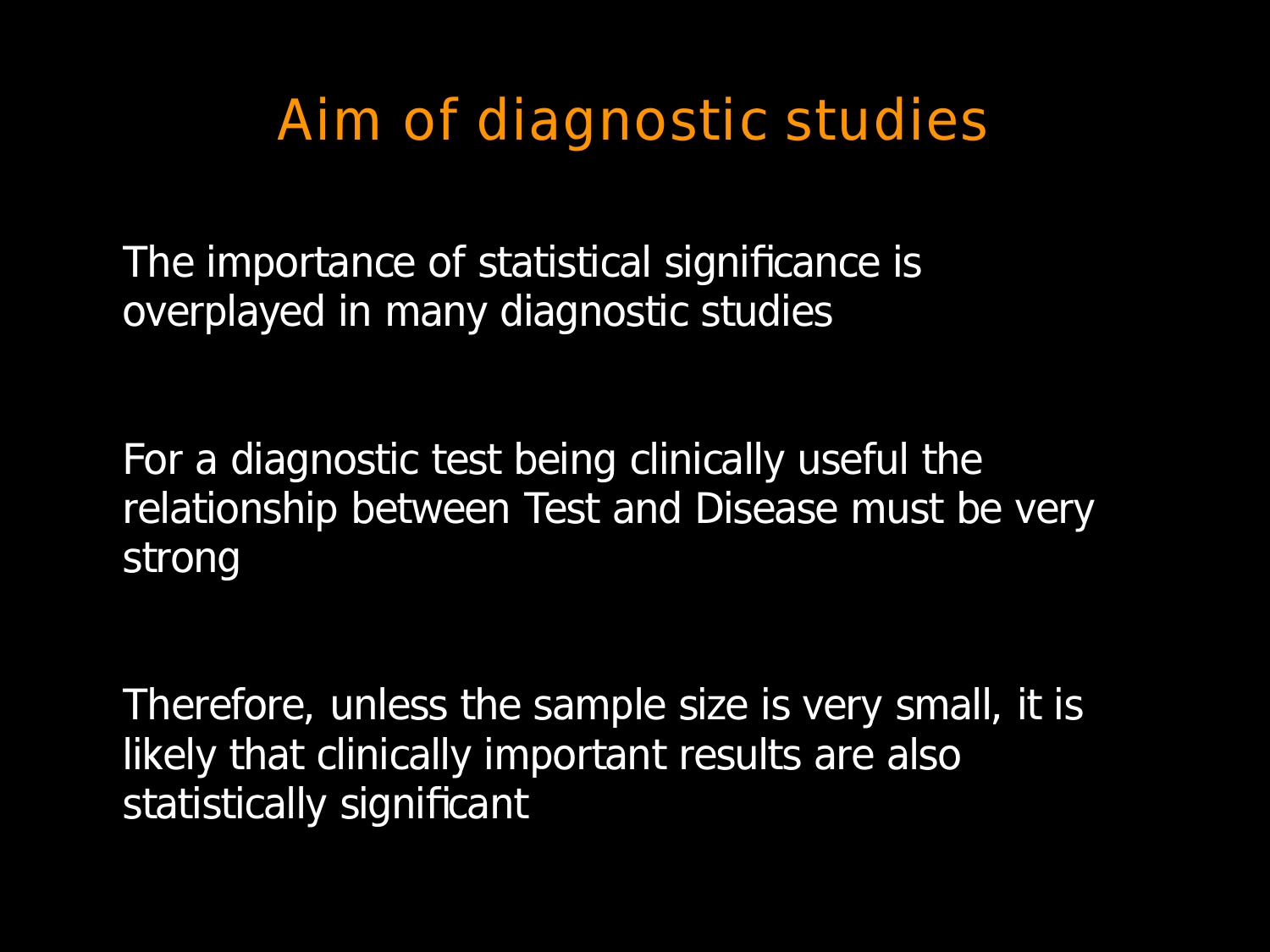

Aim of diagnostic studies
The importance of statistical significance is overplayed in many diagnostic studies

For a diagnostic test being clinically useful the relationship between Test and Disease must be very strong

Therefore, unless the sample size is very small, it is likely that clinically important results are also statistically significant